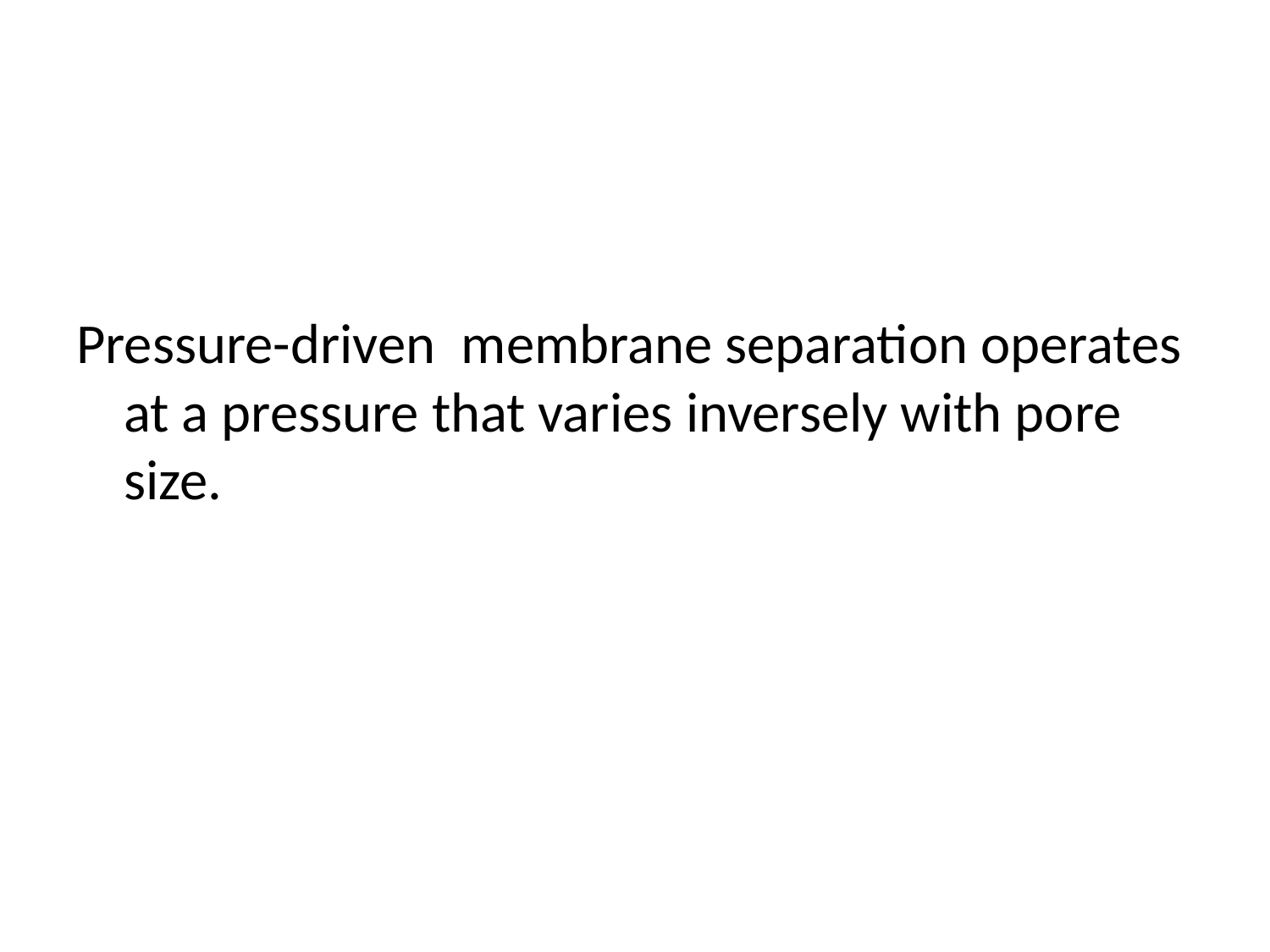

Pressure-driven  membrane separation operates at a pressure that varies inversely with pore size.